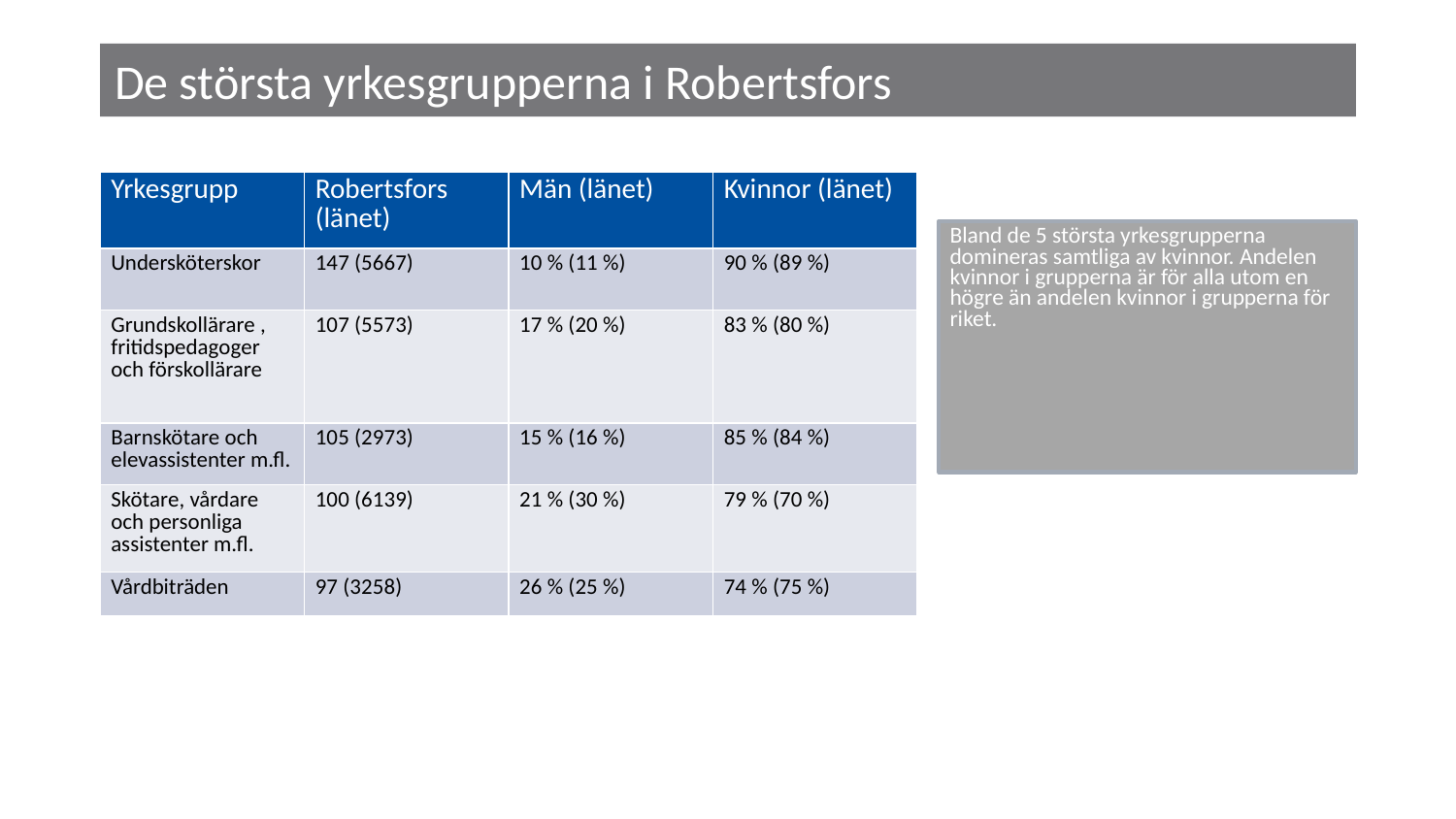

# De största yrkesgrupperna i Robertsfors
| Yrkesgrupp | Robertsfors (länet) | Män (länet) | Kvinnor (länet) |
| --- | --- | --- | --- |
| Undersköterskor | 147 (5667) | 10 % (11 %) | 90 % (89 %) |
| Grundskollärare , fritidspedagoger och förskollärare | 107 (5573) | 17 % (20 %) | 83 % (80 %) |
| Barnskötare och elevassistenter m.fl. | 105 (2973) | 15 % (16 %) | 85 % (84 %) |
| Skötare, vårdare och personliga assistenter m.fl. | 100 (6139) | 21 % (30 %) | 79 % (70 %) |
| Vårdbiträden | 97 (3258) | 26 % (25 %) | 74 % (75 %) |
Bland de 5 största yrkesgrupperna domineras samtliga av kvinnor. Andelen kvinnor i grupperna är för alla utom en högre än andelen kvinnor i grupperna för riket.